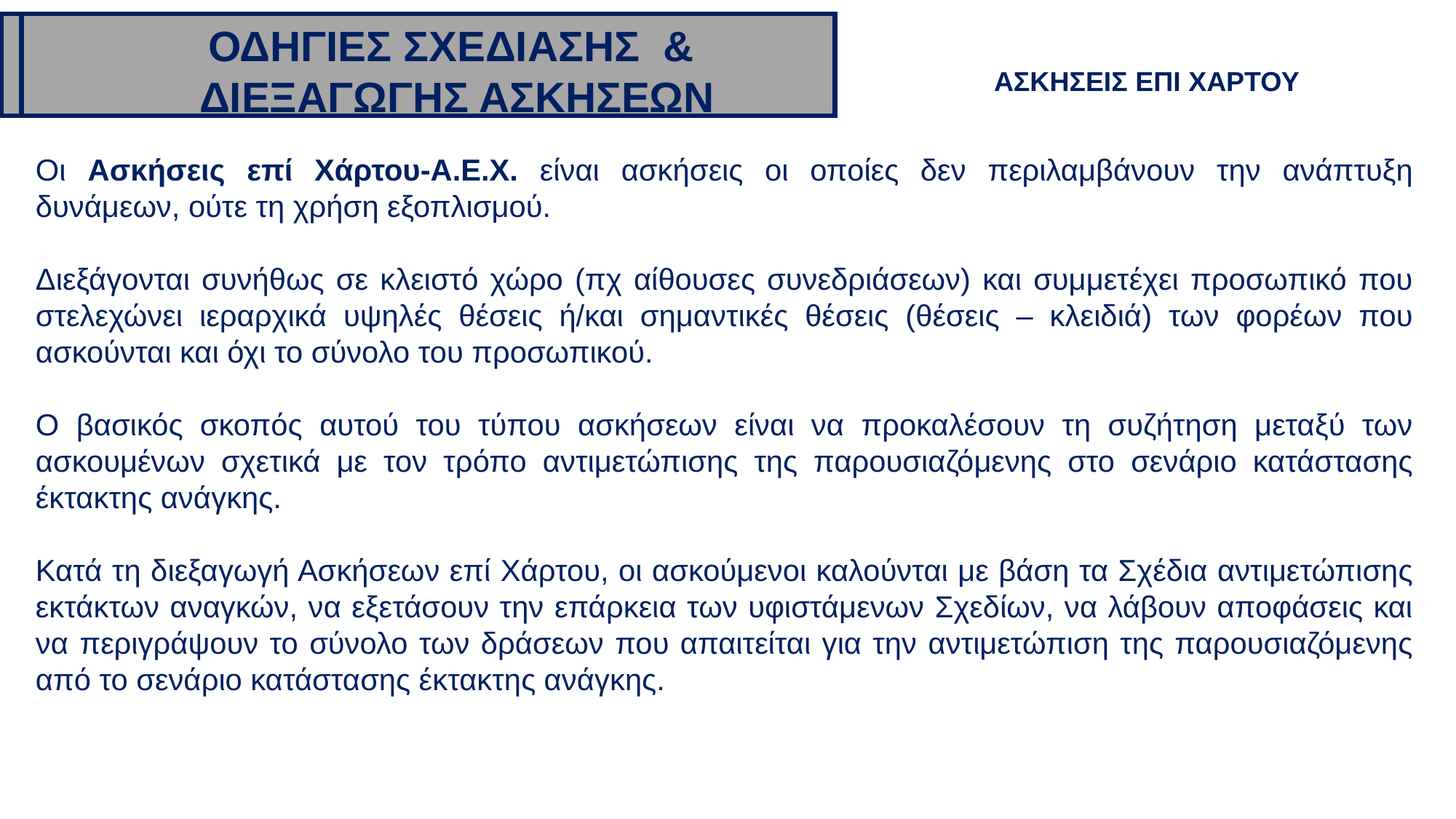

ΟΔΗΓΙΕΣ ΣΧΕΔΙΑΣΗΣ  &
 ΔΙΕΞΑΓΩΓΗΣ ΑΣΚΗΣΕΩΝ
ΑΣΚΗΣΕΙΣ ΕΠΙ ΧΑΡΤΟΥ
Οι Ασκήσεις επί Χάρτου-Α.Ε.Χ. είναι ασκήσεις οι οποίες δεν περιλαμβάνουν την ανάπτυξη δυνάμεων, ούτε τη χρήση εξοπλισμού.

Διεξάγονται συνήθως σε κλειστό χώρο (πχ αίθουσες συνεδριάσεων) και συμμετέχει προσωπικό που στελεχώνει ιεραρχικά υψηλές θέσεις ή/και σημαντικές θέσεις (θέσεις – κλειδιά) των φορέων που ασκούνται και όχι το σύνολο του προσωπικού.

Ο βασικός σκοπός αυτού του τύπου ασκήσεων είναι να προκαλέσουν τη συζήτηση μεταξύ των ασκουμένων σχετικά με τον τρόπο αντιμετώπισης της παρουσιαζόμενης στο σενάριο κατάστασης έκτακτης ανάγκης.

Κατά τη διεξαγωγή Ασκήσεων επί Χάρτου, οι ασκούμενοι καλούνται με βάση τα Σχέδια αντιμετώπισης εκτάκτων αναγκών, να εξετάσουν την επάρκεια των υφιστάμενων Σχεδίων, να λάβουν αποφάσεις και να περιγράψουν το σύνολο των δράσεων που απαιτείται για την αντιμετώπιση της παρουσιαζόμενης από το σενάριο κατάστασης έκτακτης ανάγκης.